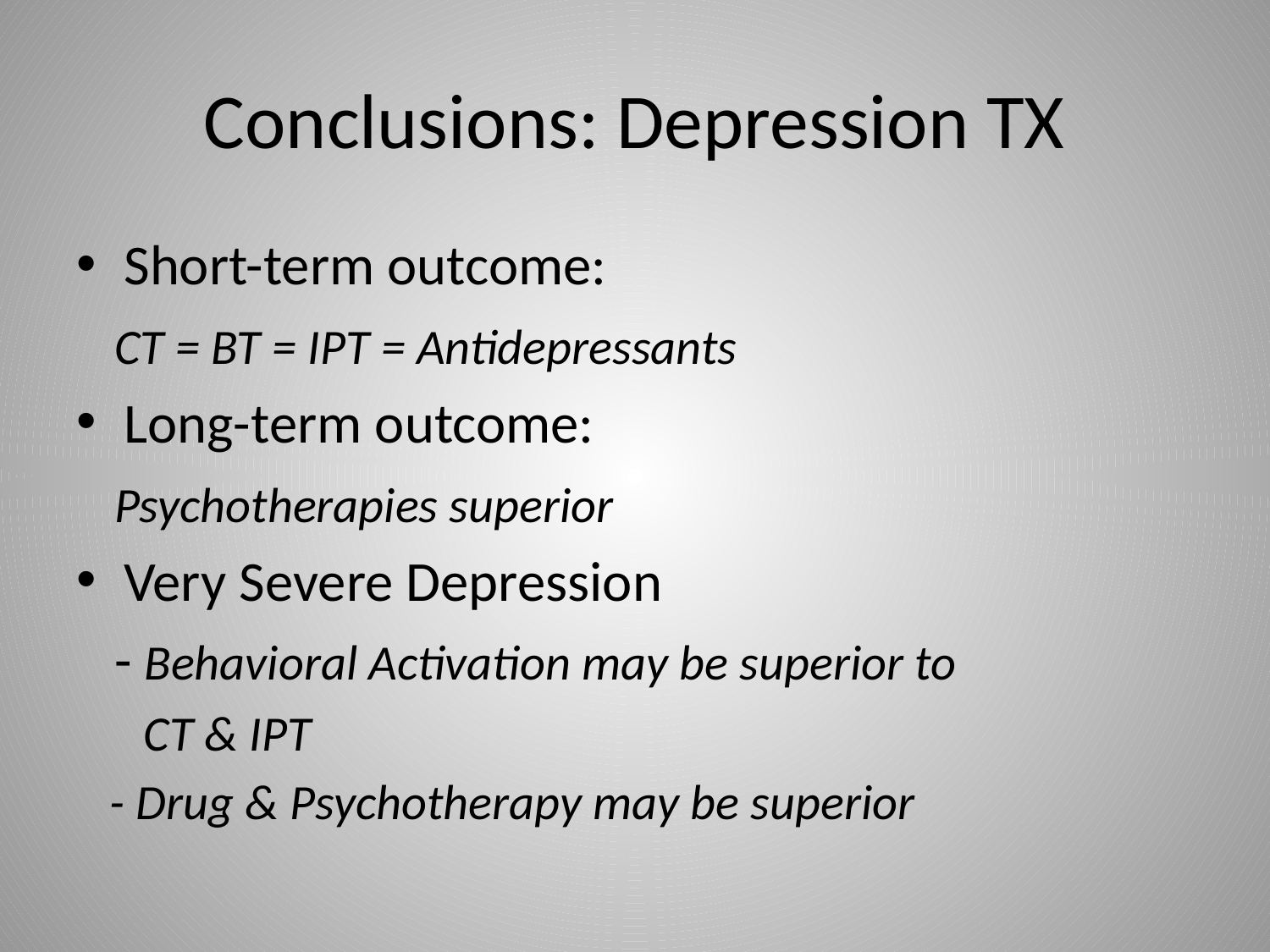

# Conclusions: Depression TX
Short-term outcome:
   CT = BT = IPT = Antidepressants
Long-term outcome:
   Psychotherapies superior
Very Severe Depression
   - Behavioral Activation may be superior to
      CT & IPT
   - Drug & Psychotherapy may be superior